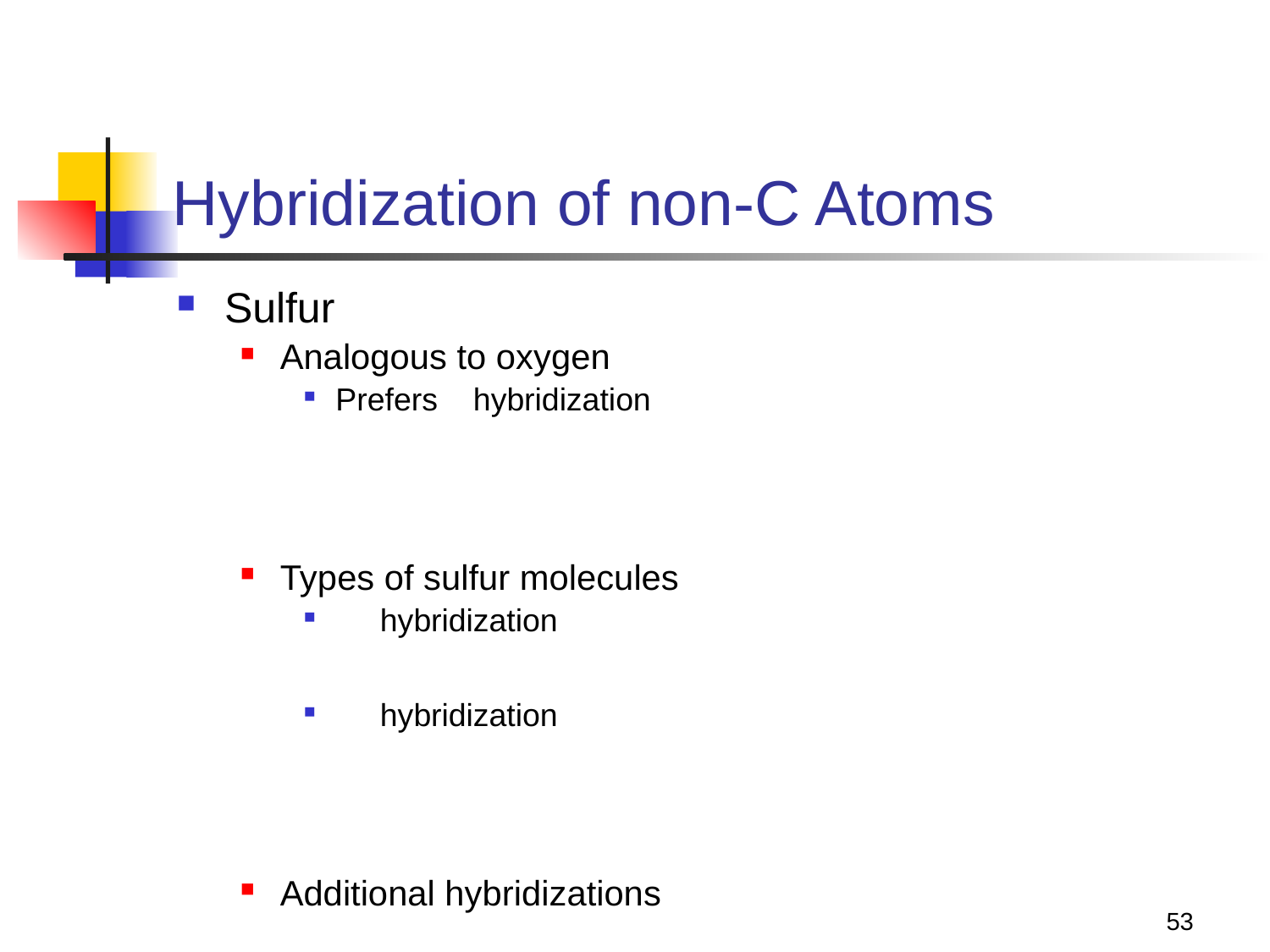

# Hybridization of non-C Atoms
Sulfur
Analogous to oxygen
Prefers    hybridization

Types of sulfur molecules
     hybridization

     hybridization

Additional hybridizations

53